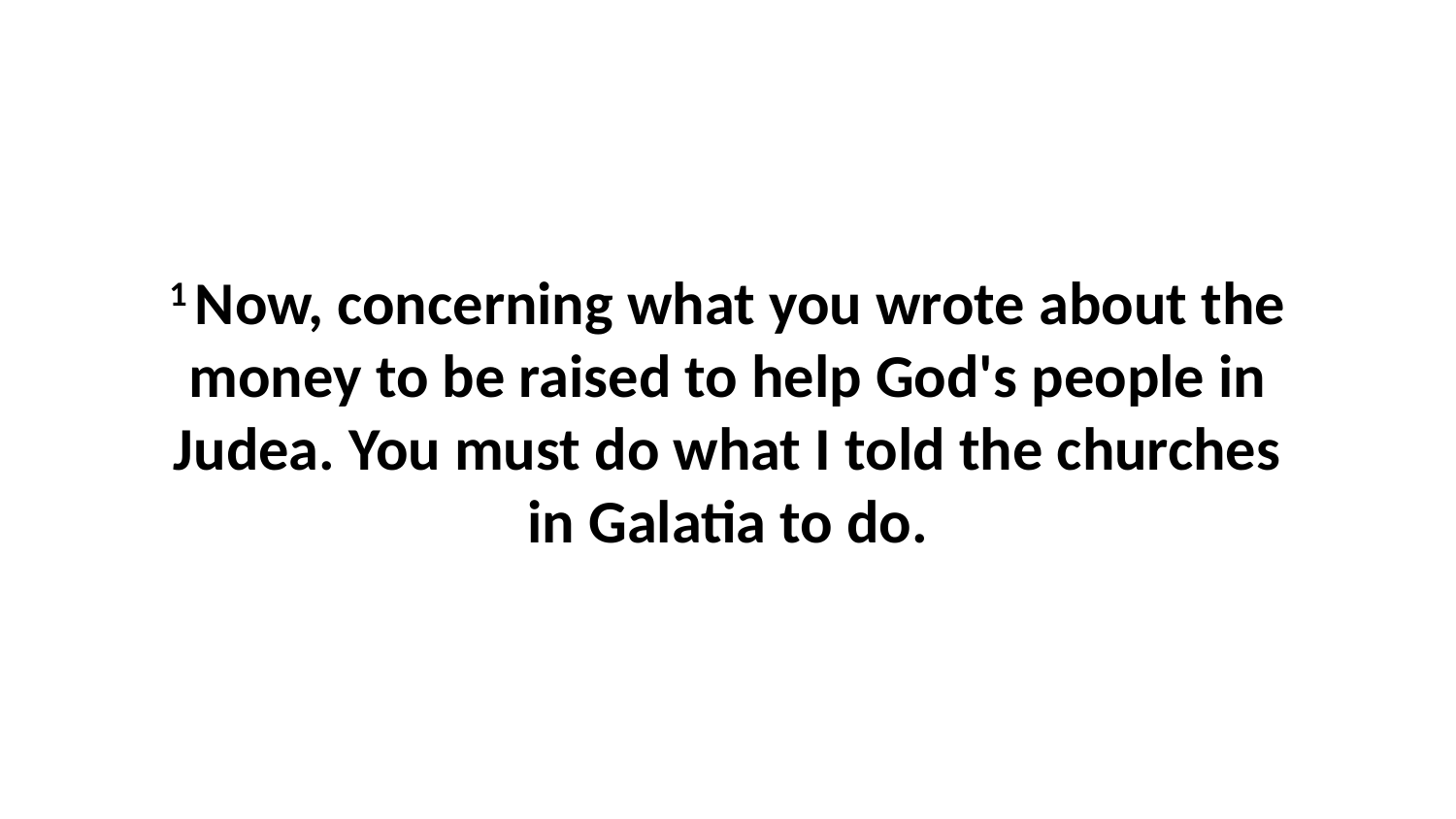

1 Now, concerning what you wrote about the money to be raised to help God's people in Judea. You must do what I told the churches in Galatia to do.